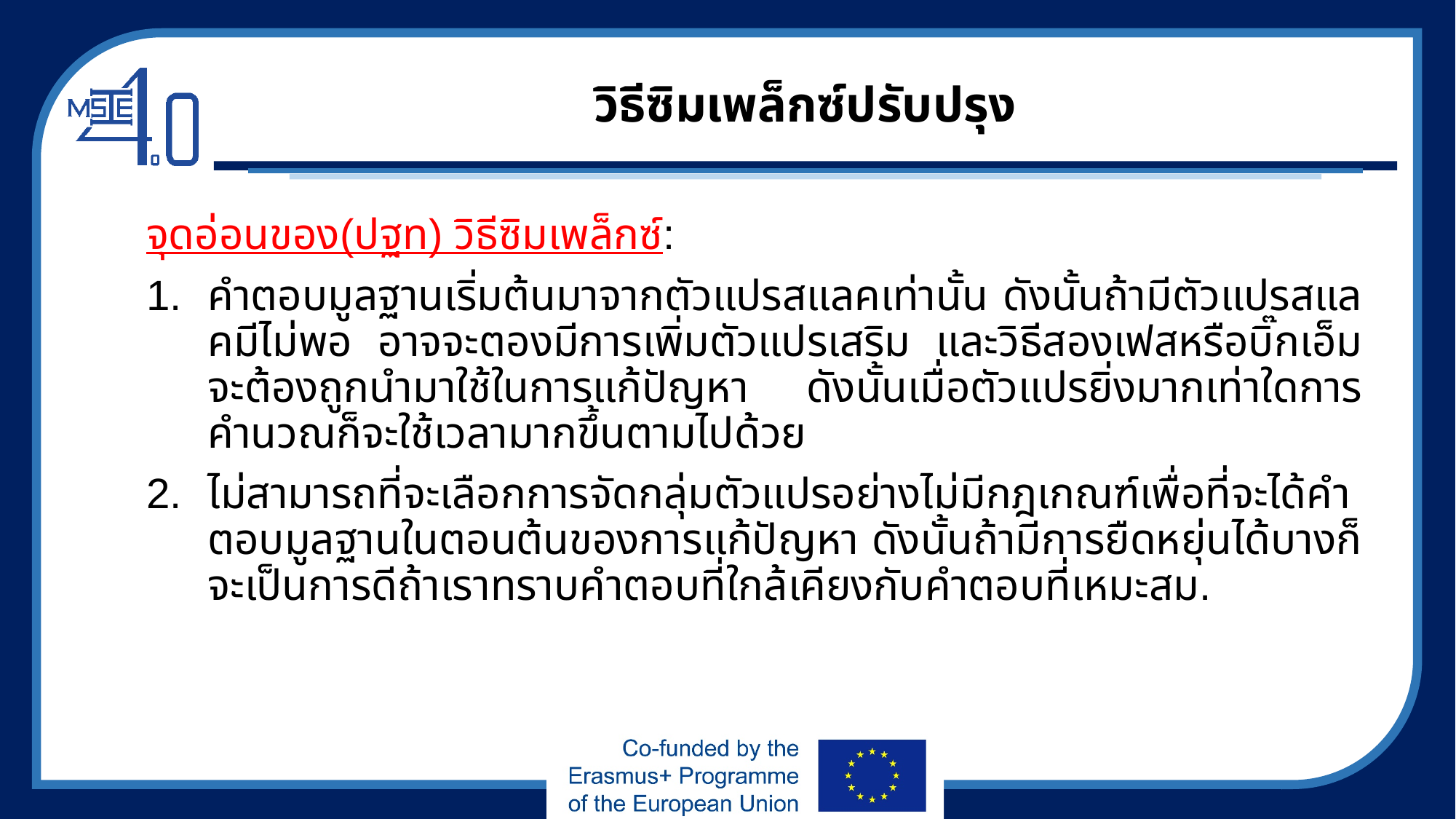

# วิธีซิมเพล็กซ์ปรับปรุง
จุดอ่อนของ(ปฐท) วิธีซิมเพล็กซ์:
คำตอบมูลฐานเริ่มต้นมาจากตัวแปรสแลคเท่านั้น ดังนั้นถ้ามีตัวแปรสแลคมีไม่พอ อาจจะตองมีการเพิ่มตัวแปรเสริม และวิธีสองเฟสหรือบิ๊กเอ็มจะต้องถูกนำมาใช้ในการแก้ปัญหา ดังนั้นเมื่อตัวแปรยิ่งมากเท่าใดการคำนวณก็จะใช้เวลามากขึ้นตามไปด้วย
ไม่สามารถที่จะเลือกการจัดกลุ่มตัวแปรอย่างไม่มีกฎเกณฑ์เพื่อที่จะได้คำตอบมูลฐานในตอนต้นของการแก้ปัญหา ดังนั้นถ้ามีการยืดหยุ่นได้บางก็จะเป็นการดีถ้าเราทราบคำตอบที่ใกล้เคียงกับคำตอบที่เหมะสม.